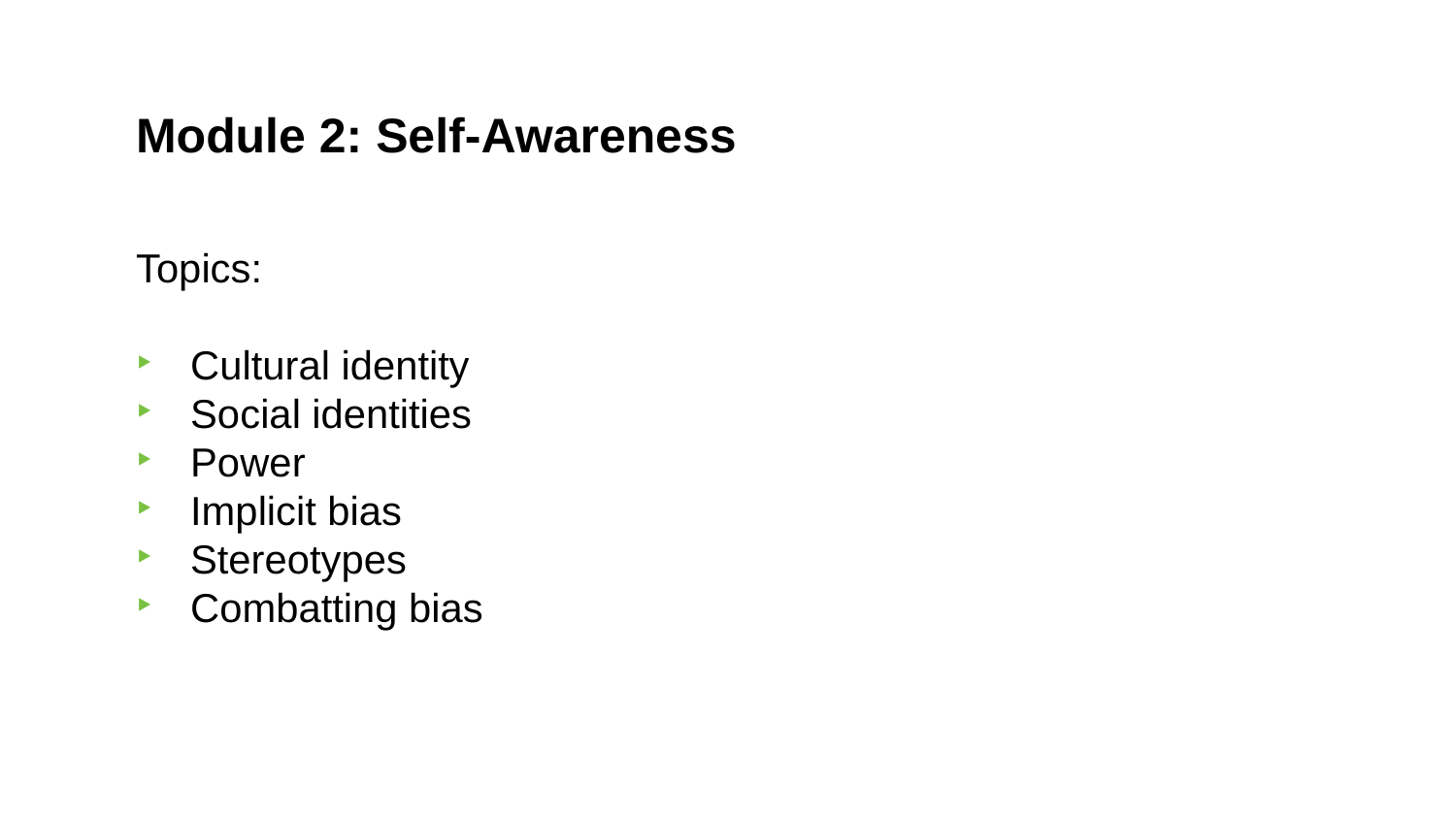

# Module 2: Self-Awareness
Topics:

Cultural identity
Social identities
Power
Implicit bias
Stereotypes
Combatting bias